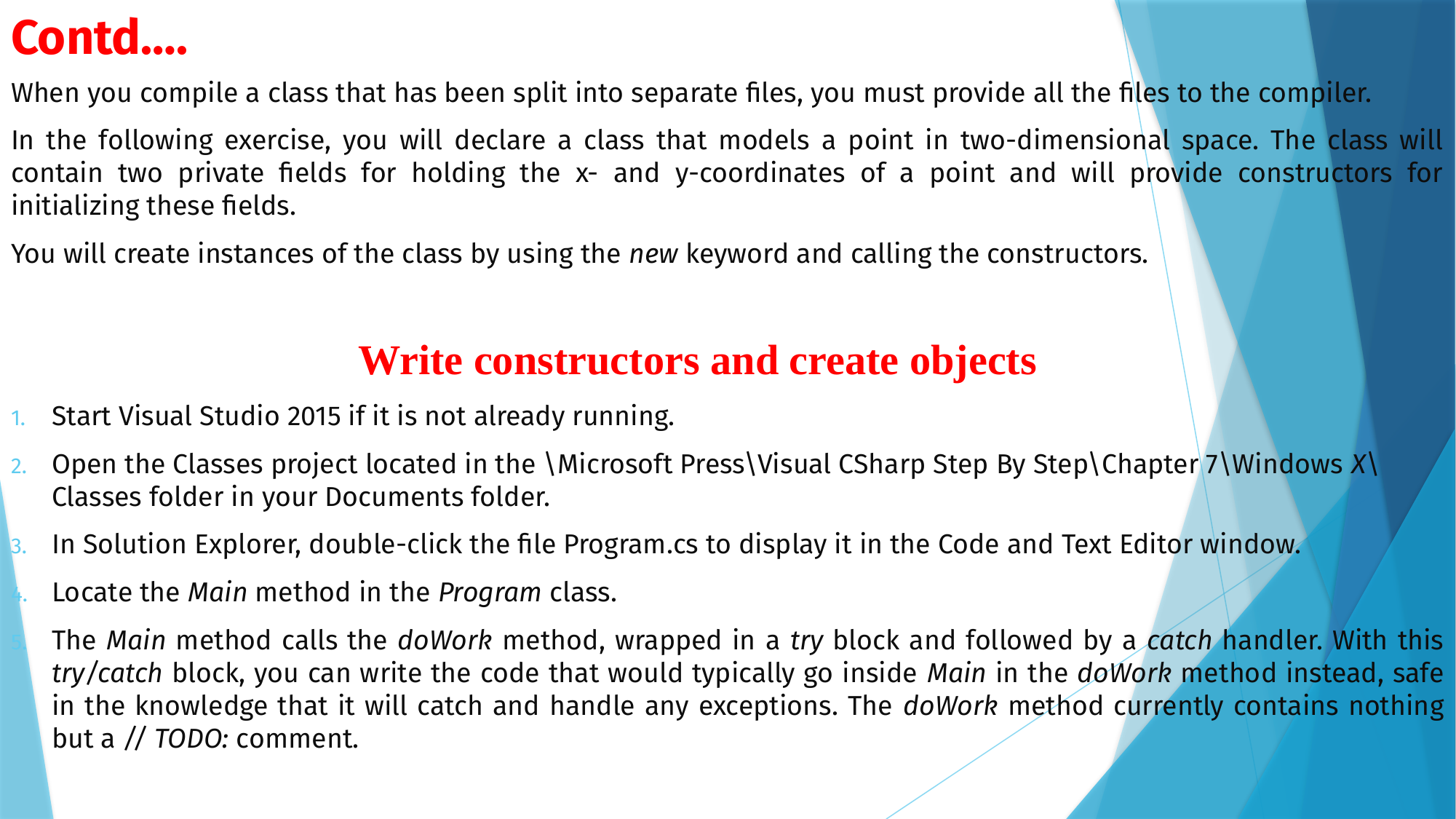

# Contd….
When you compile a class that has been split into separate files, you must provide all the files to the compiler.
In the following exercise, you will declare a class that models a point in two-dimensional space. The class will contain two private fields for holding the x- and y-coordinates of a point and will provide constructors for initializing these fields.
You will create instances of the class by using the new keyword and calling the constructors.

                                                     Write constructors and create objects
Start Visual Studio 2015 if it is not already running.
Open the Classes project located in the \Microsoft Press\Visual CSharp Step By Step\Chapter 7\Windows X\Classes folder in your Documents folder.
In Solution Explorer, double-click the file Program.cs to display it in the Code and Text Editor window.
Locate the Main method in the Program class.
The Main method calls the doWork method, wrapped in a try block and followed by a catch handler. With this try/catch block, you can write the code that would typically go inside Main in the doWork method instead, safe in the knowledge that it will catch and handle any exceptions. The doWork method currently contains nothing but a // TODO: comment.